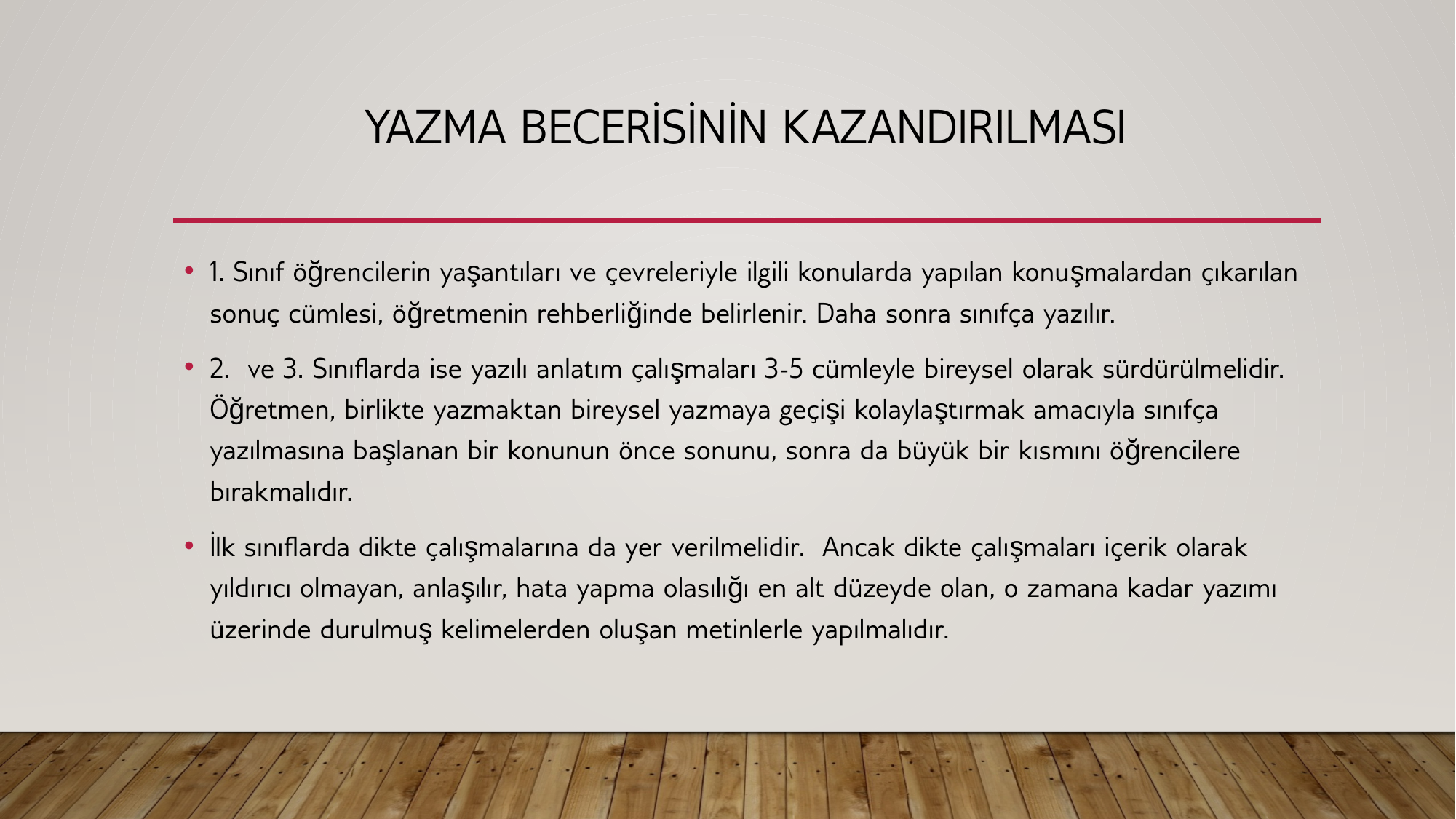

# Yazma Becerisinin Kazandırılması
1. Sınıf öğrencilerin yaşantıları ve çevreleriyle ilgili konularda yapılan konuşmalardan çıkarılan sonuç cümlesi, öğretmenin rehberliğinde belirlenir. Daha sonra sınıfça yazılır.
2.  ve 3. Sınıflarda ise yazılı anlatım çalışmaları 3-5 cümleyle bireysel olarak sürdürülmelidir. Öğretmen, birlikte yazmaktan bireysel yazmaya geçişi kolaylaştırmak amacıyla sınıfça yazılmasına başlanan bir konunun önce sonunu, sonra da büyük bir kısmını öğrencilere bırakmalıdır.
İlk sınıflarda dikte çalışmalarına da yer verilmelidir.  Ancak dikte çalışmaları içerik olarak yıldırıcı olmayan, anlaşılır, hata yapma olasılığı en alt düzeyde olan, o zamana kadar yazımı üzerinde durulmuş kelimelerden oluşan metinlerle yapılmalıdır.